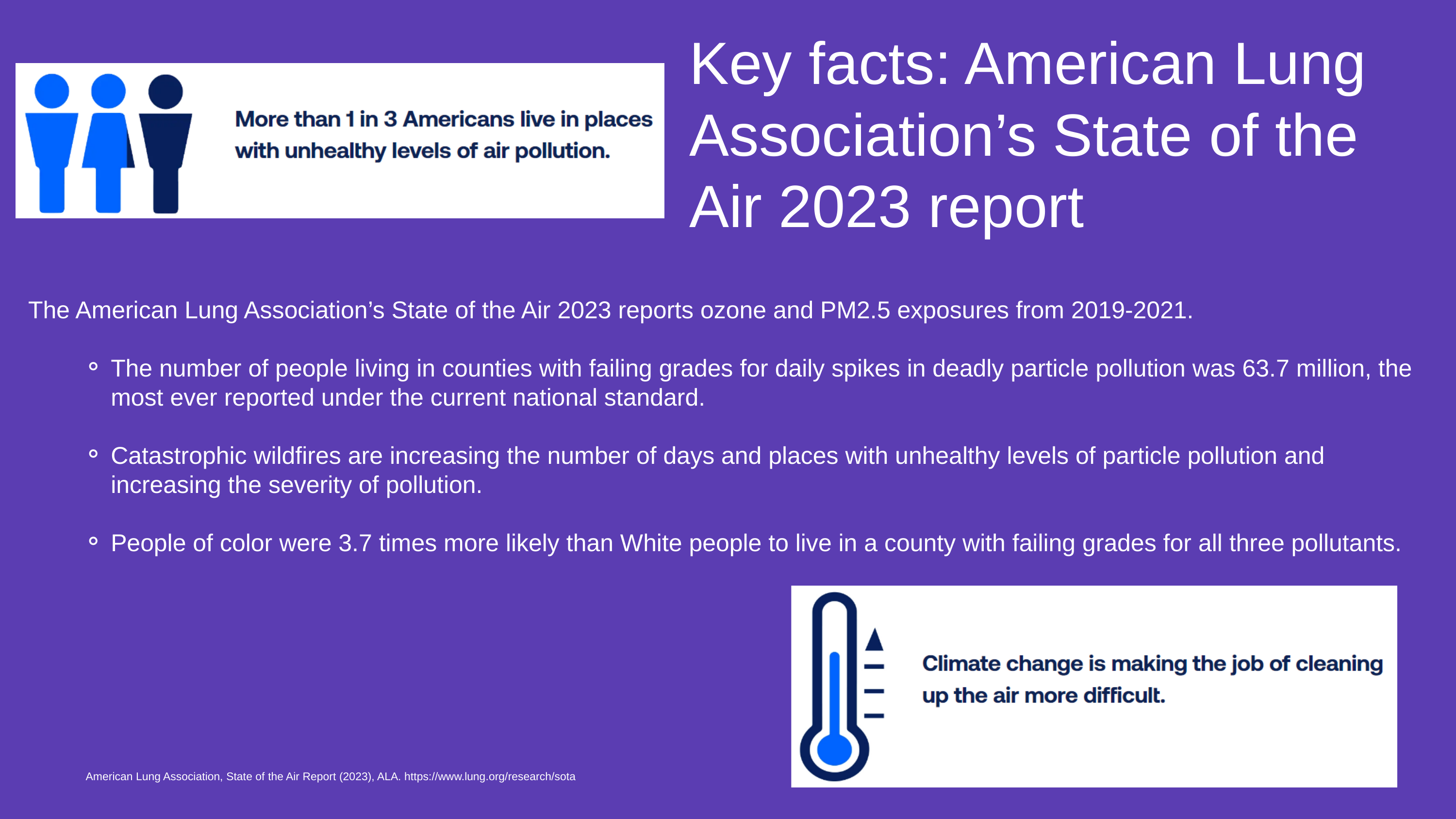

Key facts: American Lung Association’s State of the Air 2023 report

The American Lung Association’s State of the Air 2023 reports ozone and PM2.5 exposures from 2019-2021.

The number of people living in counties with failing grades for daily spikes in deadly particle pollution was 63.7 million, the most ever reported under the current national standard.

Catastrophic wildfires are increasing the number of days and places with unhealthy levels of particle pollution and increasing the severity of pollution.

People of color were 3.7 times more likely than White people to live in a county with failing grades for all three pollutants.

American Lung Association, State of the Air Report (2023), ALA. https://www.lung.org/research/sota